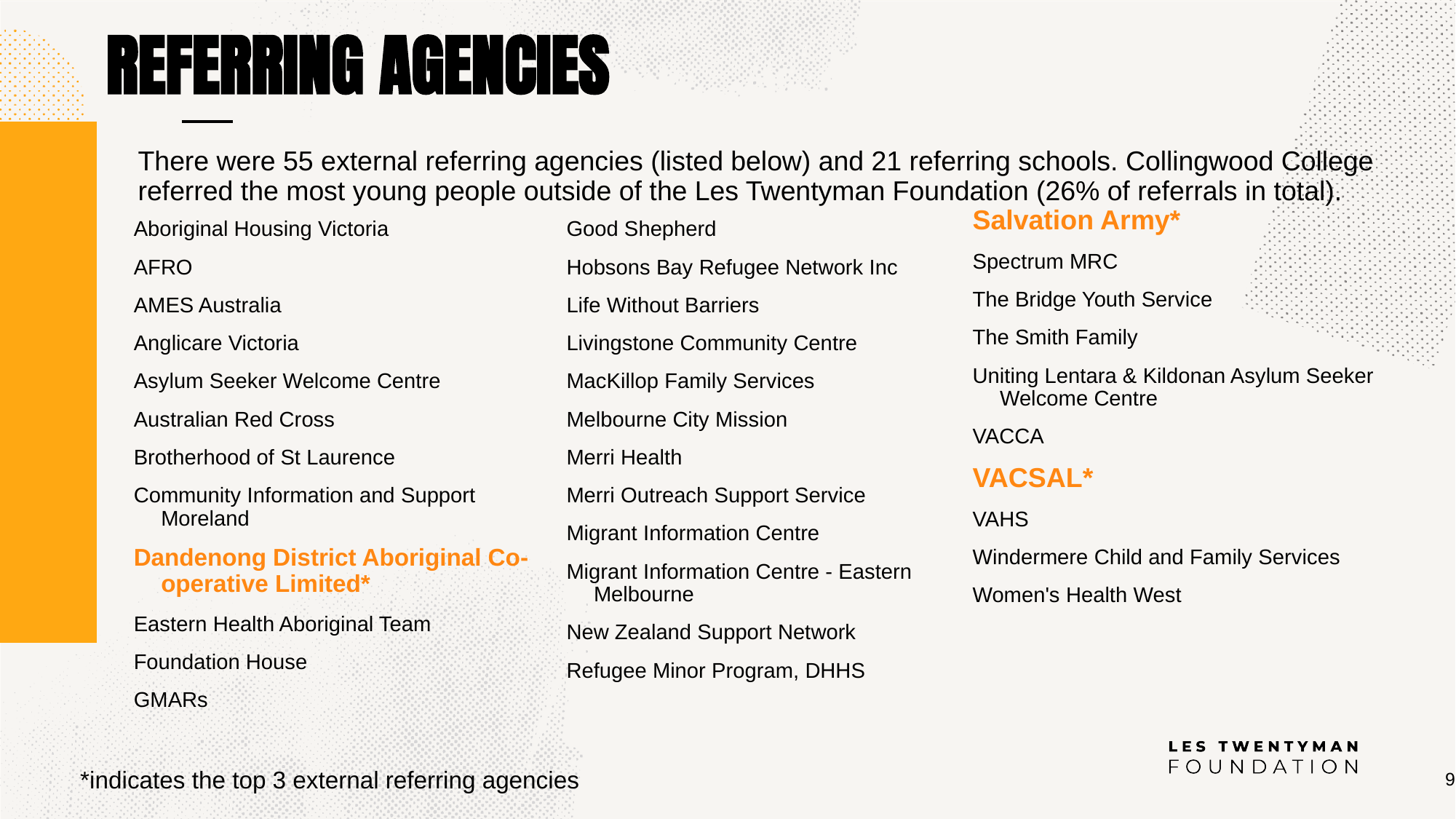

# REFERRING AGENCIES
There were 55 external referring agencies (listed below) and 21 referring schools. Collingwood College referred the most young people outside of the Les Twentyman Foundation (26% of referrals in total).
Salvation Army*
Spectrum MRC
The Bridge Youth Service
The Smith Family
Uniting Lentara & Kildonan Asylum Seeker Welcome Centre
VACCA
VACSAL*
VAHS
Windermere Child and Family Services
Women's Health West

Aboriginal Housing Victoria
AFRO
AMES Australia
Anglicare Victoria
Asylum Seeker Welcome Centre
Australian Red Cross
Brotherhood of St Laurence
Community Information and Support Moreland
Dandenong District Aboriginal Co-operative Limited*
Eastern Health Aboriginal Team
Foundation House
GMARs

Good Shepherd
Hobsons Bay Refugee Network Inc
Life Without Barriers
Livingstone Community Centre
MacKillop Family Services
Melbourne City Mission
Merri Health
Merri Outreach Support Service
Migrant Information Centre
Migrant Information Centre - Eastern Melbourne
New Zealand Support Network
Refugee Minor Program, DHHS

*indicates the top 3 external referring agencies
9